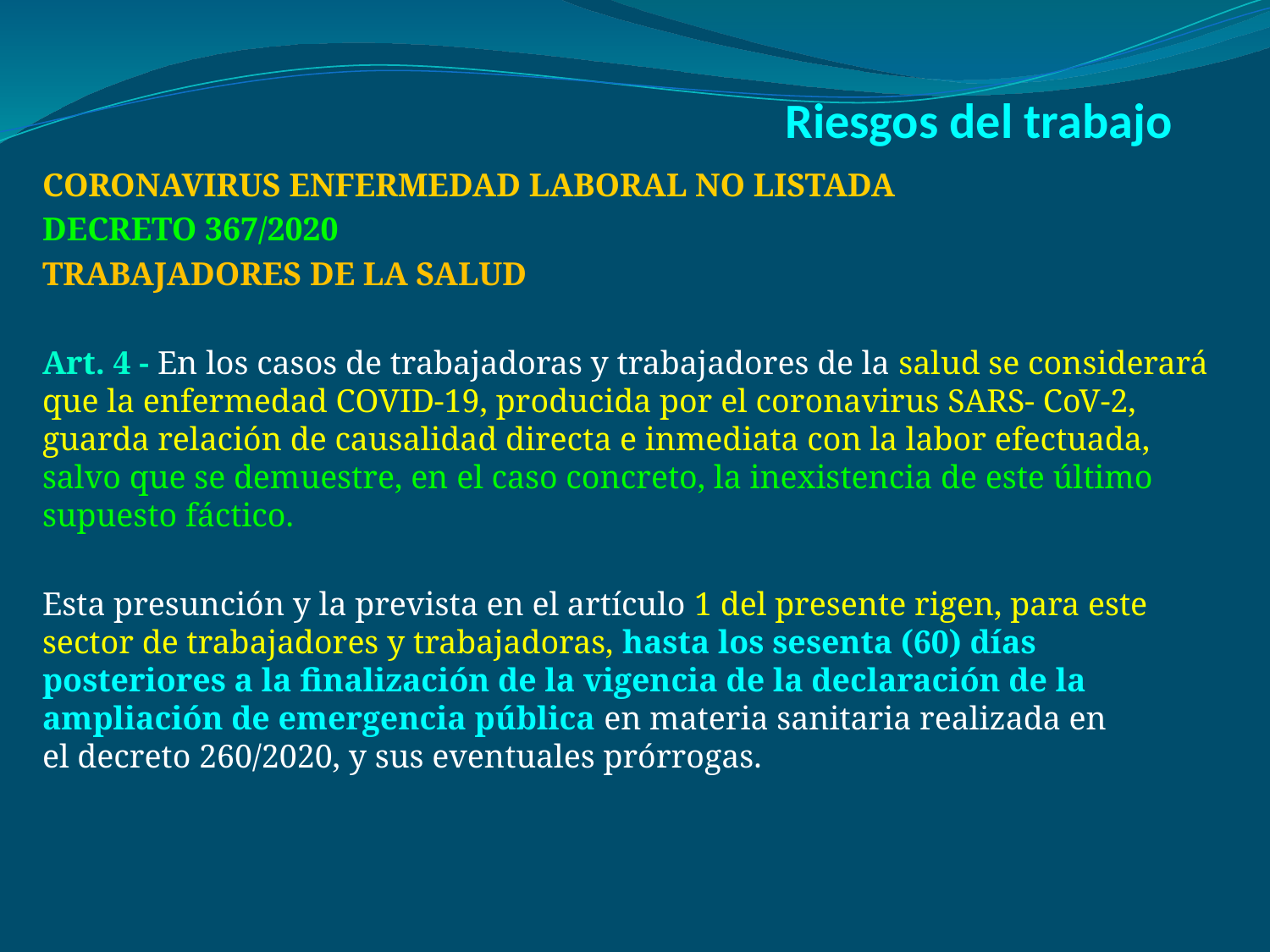

# Riesgos del trabajo
CORONAVIRUS ENFERMEDAD LABORAL NO LISTADA
DECRETO 367/2020
TRABAJADORES DE LA SALUD

Art. 4 - En los casos de trabajadoras y trabajadores de la salud se considerará que la enfermedad COVID-19, producida por el coronavirus SARS- CoV-2, guarda relación de causalidad directa e inmediata con la labor efectuada, salvo que se demuestre, en el caso concreto, la inexistencia de este último supuesto fáctico.

Esta presunción y la prevista en el artículo 1 del presente rigen, para este sector de trabajadores y trabajadoras, hasta los sesenta (60) días posteriores a la finalización de la vigencia de la declaración de la ampliación de emergencia pública en materia sanitaria realizada en el decreto 260/2020, y sus eventuales prórrogas.